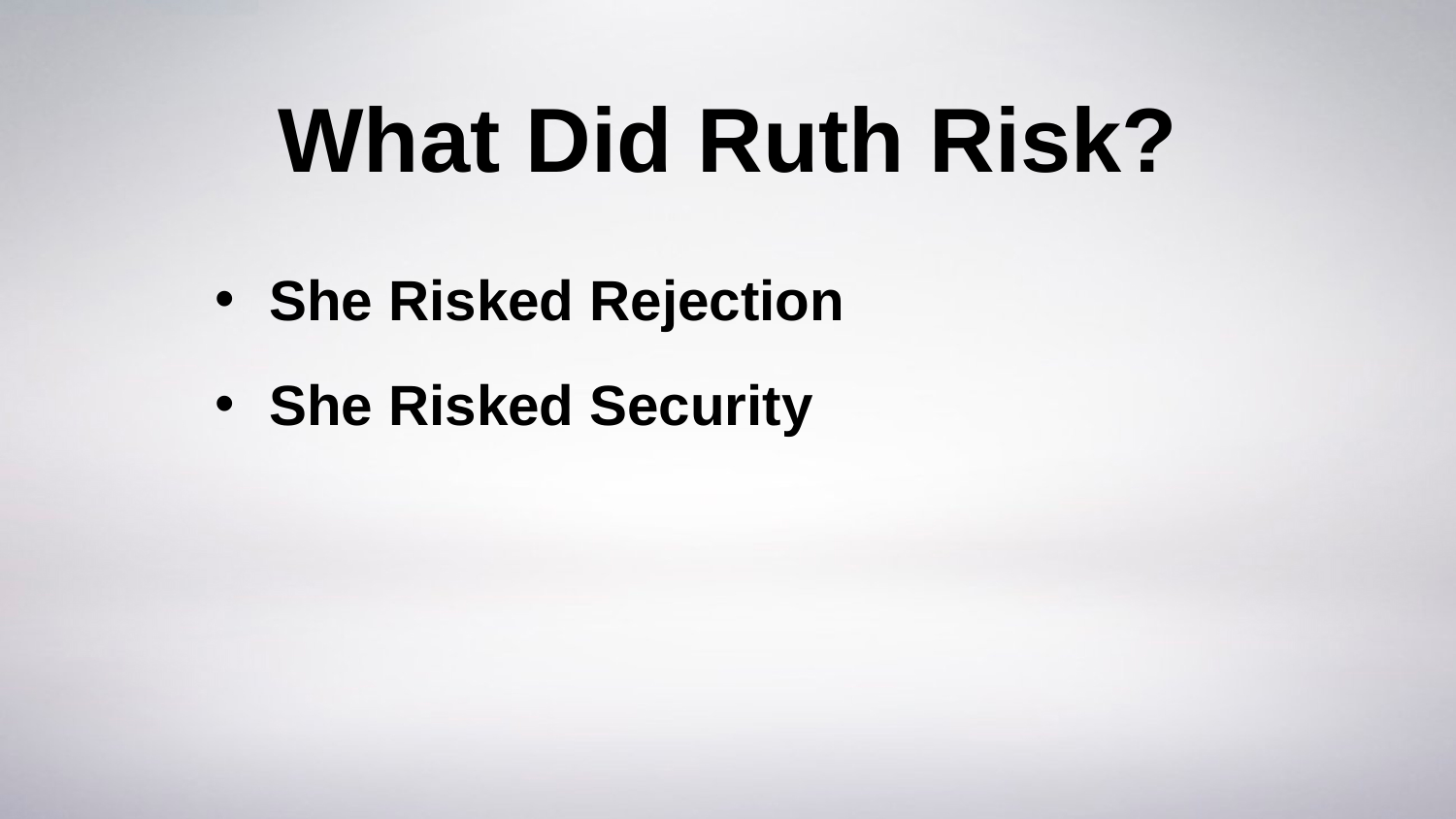

# What Did Ruth Risk?
She Risked Rejection
She Risked Security